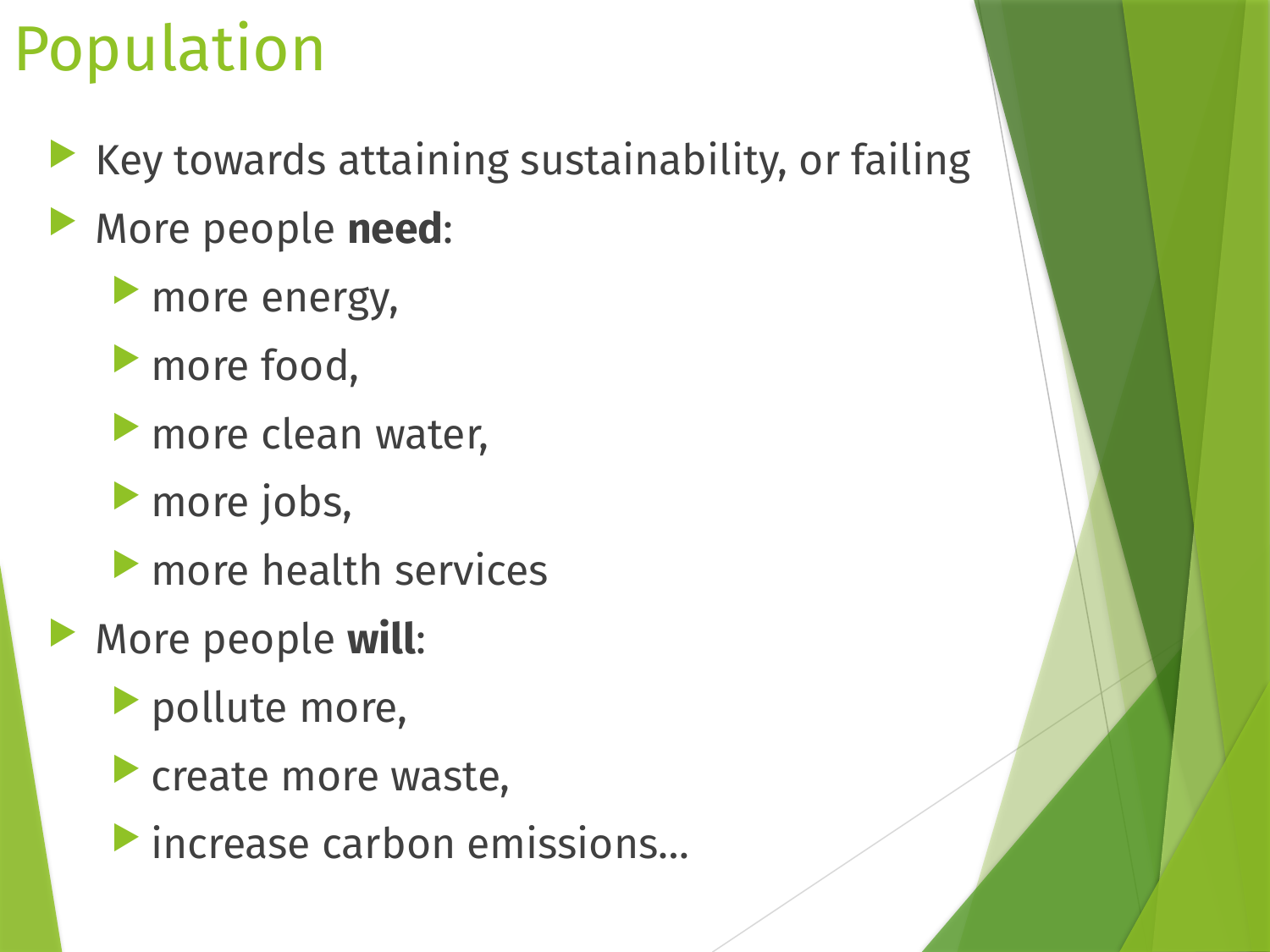

# Population
Key towards attaining sustainability, or failing
More people need:
more energy,
more food,
more clean water,
more jobs,
more health services
More people will:
pollute more,
create more waste,
increase carbon emissions…